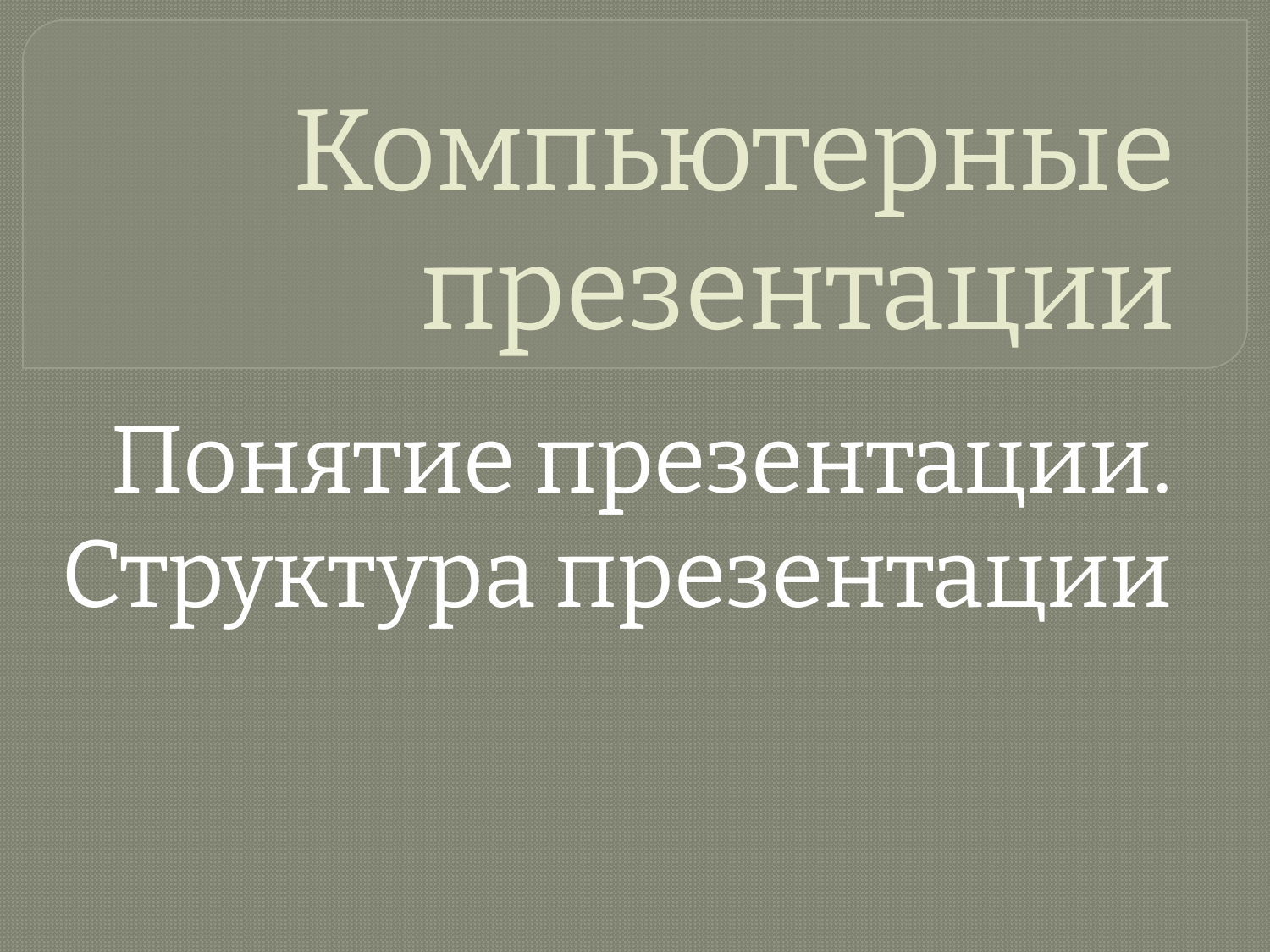

# Компьютерные презентации
Понятие презентации.
Структура презентации